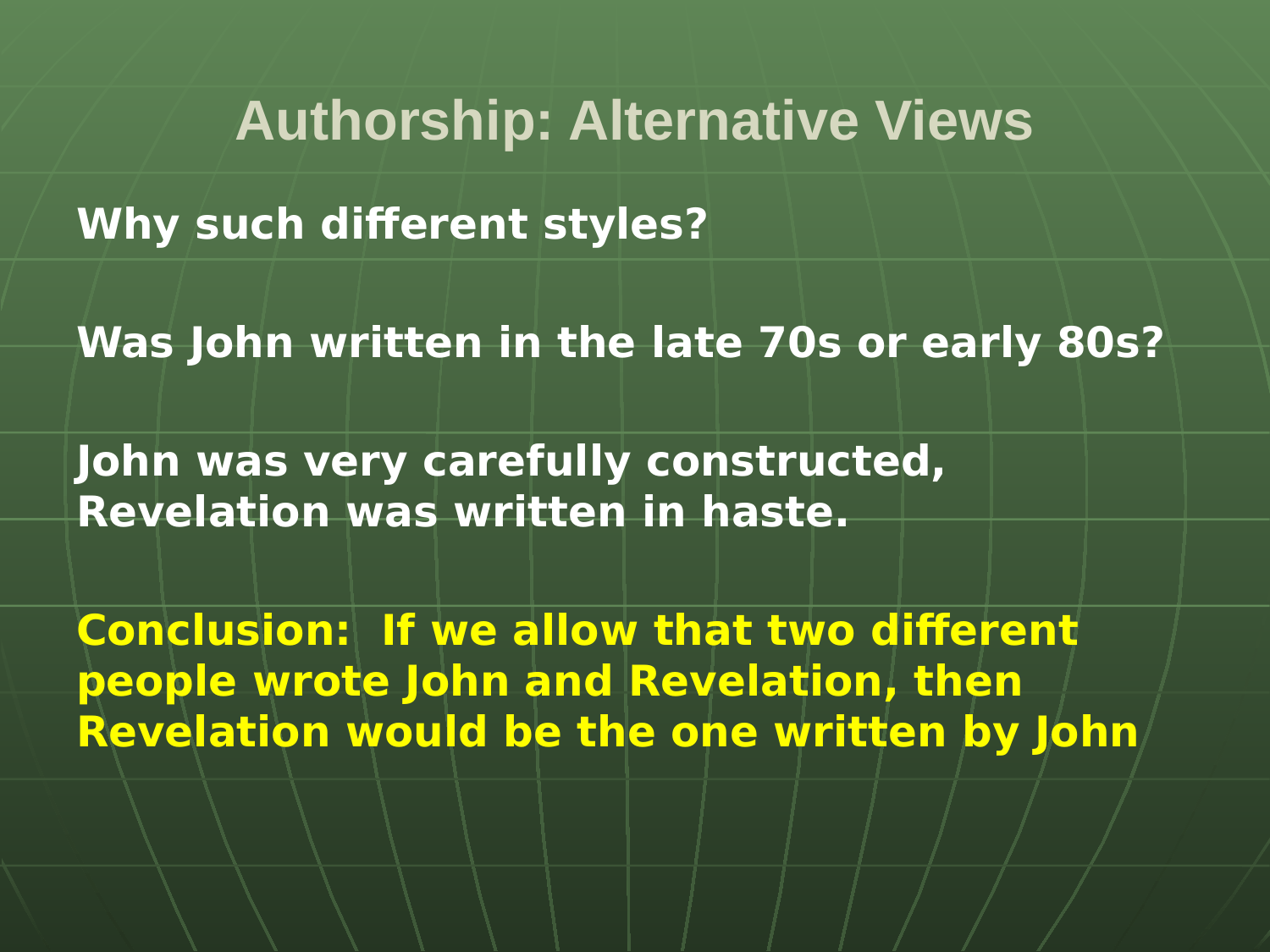

# Authorship: Alternative Views
Why such different styles?

Was John written in the late 70s or early 80s?

John was very carefully constructed, Revelation was written in haste.

Conclusion:  If we allow that two different people wrote John and Revelation, then Revelation would be the one written by John